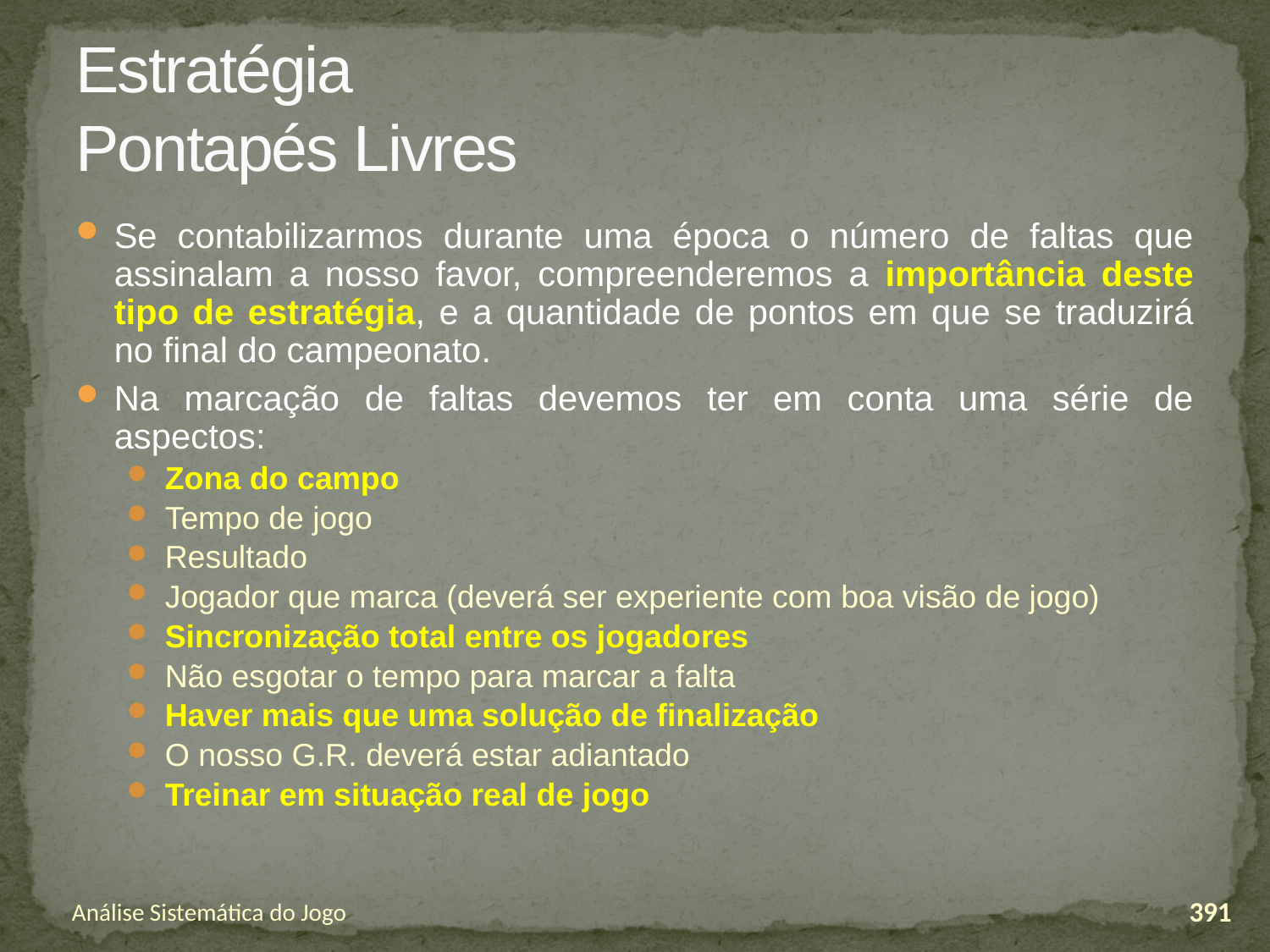

# Estratégia Pontapés Livres
Se contabilizarmos durante uma época o número de faltas que assinalam a nosso favor, compreenderemos a importância deste tipo de estratégia, e a quantidade de pontos em que se traduzirá no final do campeonato.
Na marcação de faltas devemos ter em conta uma série de aspectos:
Zona do campo
Tempo de jogo
Resultado
Jogador que marca (deverá ser experiente com boa visão de jogo)
Sincronização total entre os jogadores
Não esgotar o tempo para marcar a falta
Haver mais que uma solução de finalização
O nosso G.R. deverá estar adiantado
Treinar em situação real de jogo

Análise Sistemática do Jogo
391